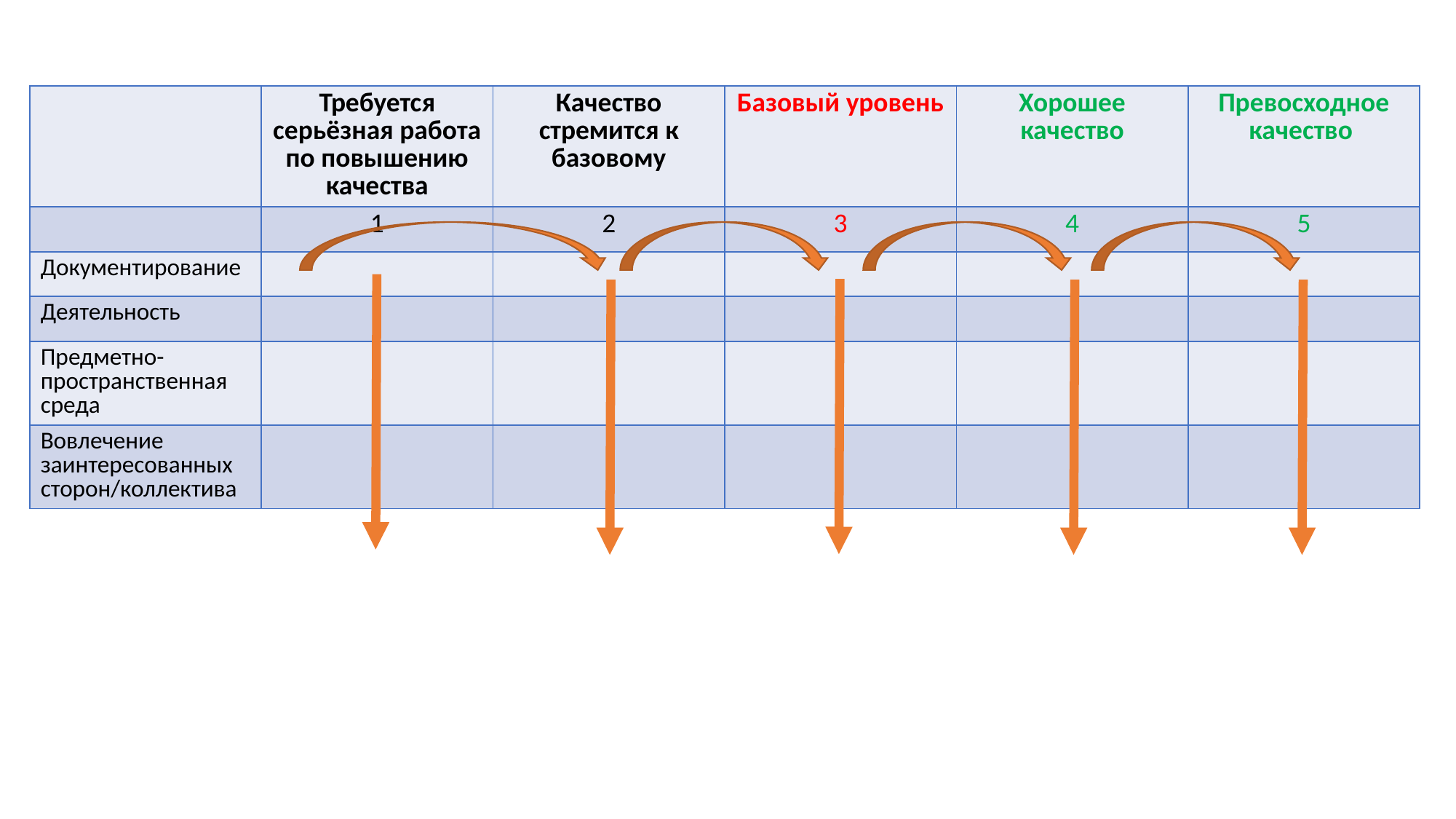

|  | Требуется серьёзная работа по повышению качества | Качество стремится к базовому | Базовый уровень | Хорошее качество | Превосходное качество |
| --- | --- | --- | --- | --- | --- |
|  | 1 | 2 | 3 | 4 | 5 |
| Документирование |  |  |  |  |  |
| Деятельность |  |  |  |  |  |
| Предметно-пространственная среда |  |  |  |  |  |
| Вовлечение заинтересованных сторон/коллектива |  |  |  |  |  |